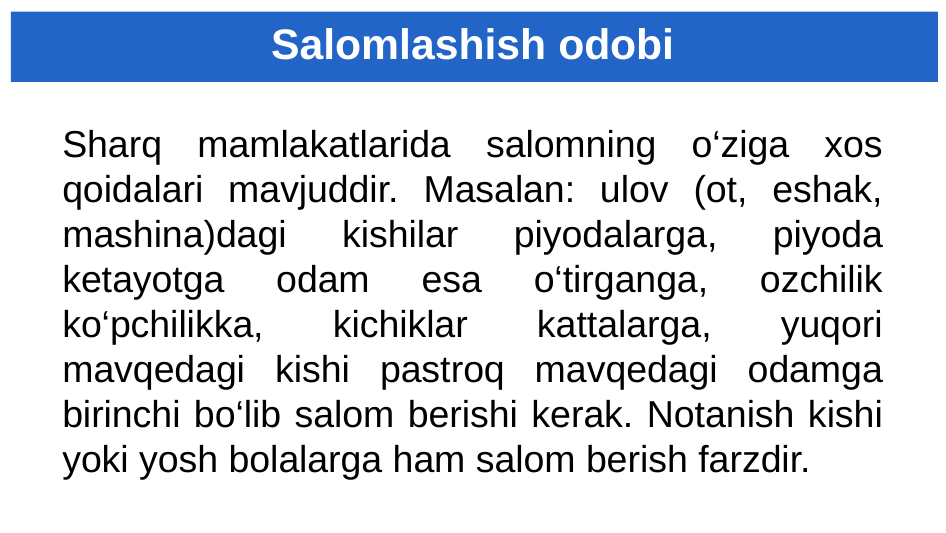

# Salomlashish odobi
Sharq mamlakatlarida salomning o‘ziga xos qoidalari mavjuddir. Masalan: ulov (ot, eshak, mashina)dagi kishilar piyodalarga, piyoda ketayotga odam esa o‘tirganga, ozchilik ko‘pchilikka, kichiklar kattalarga, yuqori mavqedagi kishi pastroq mavqedagi odamga birinchi bo‘lib salom berishi kerak. Notanish kishi yoki yosh bolalarga ham salom berish farzdir.